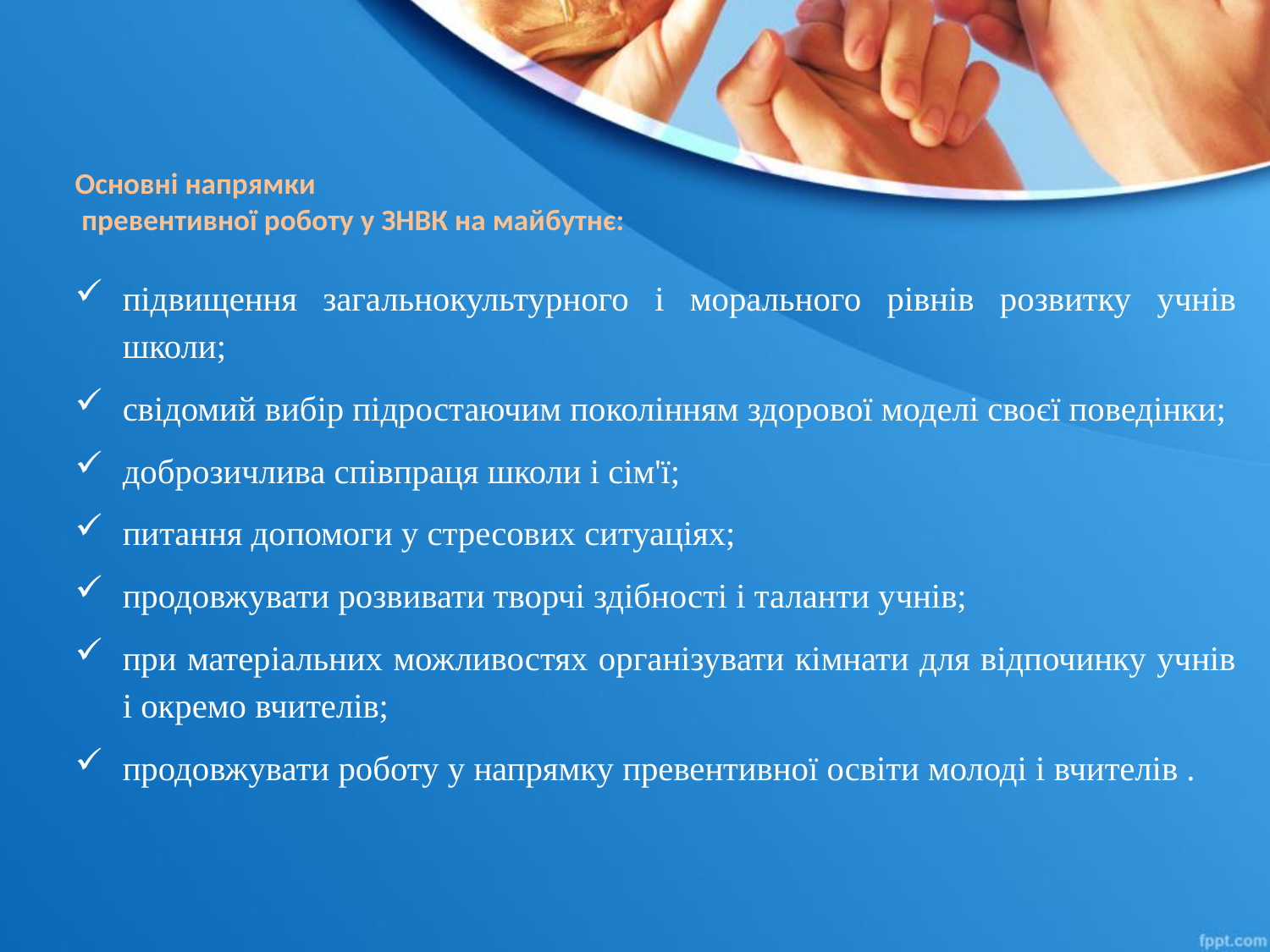

# Основні напрямки превентивної роботу у ЗНВК на майбутнє:
підвищення загальнокультурного і морального рівнів розвитку учнів школи;
свідомий вибір підростаючим поколінням здорової моделі своєї поведінки;
доброзичлива співпраця школи і сім'ї;
питання допомоги у стресових ситуаціях;
продовжувати розвивати творчі здібності і таланти учнів;
при матеріальних можливостях організувати кімнати для відпочинку учнів і окремо вчителів;
продовжувати роботу у напрямку превентивної освіти молоді і вчителів .